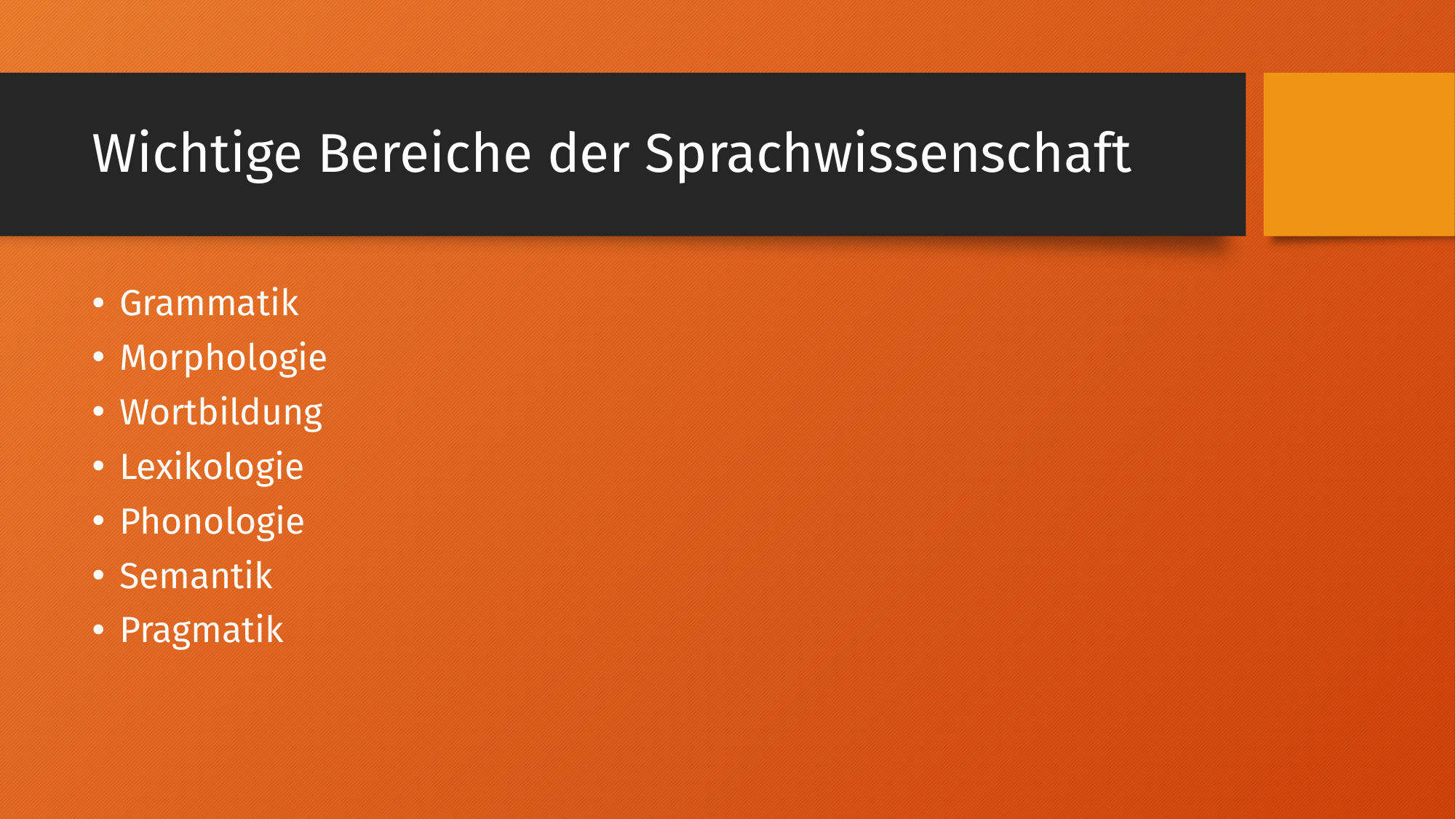

# Wichtige Bereiche der Sprachwissenschaft
Grammatik
Morphologie
Wortbildung
Lexikologie
Phonologie
Semantik
Pragmatik